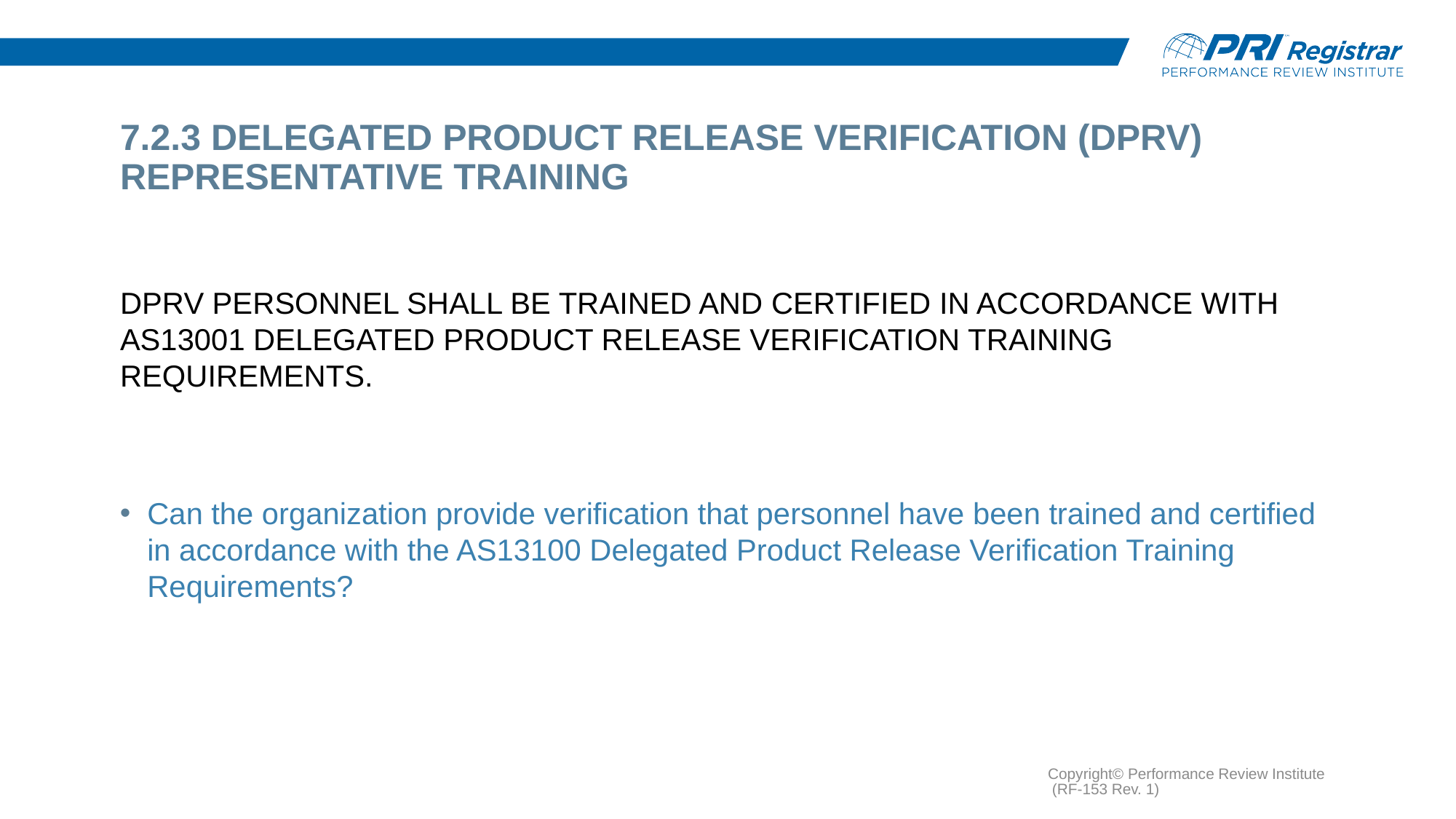

# 7.2.3 Delegated Product Release Verification (DPRV) Representative Training

DPRV personnel shall be trained and certified in accordance with AS13001 Delegated Product Release Verification Training Requirements.
Can the organization provide verification that personnel have been trained and certified in accordance with the AS13100 Delegated Product Release Verification Training Requirements?
Copyright© Performance Review Institute (RF-153 Rev. 1)